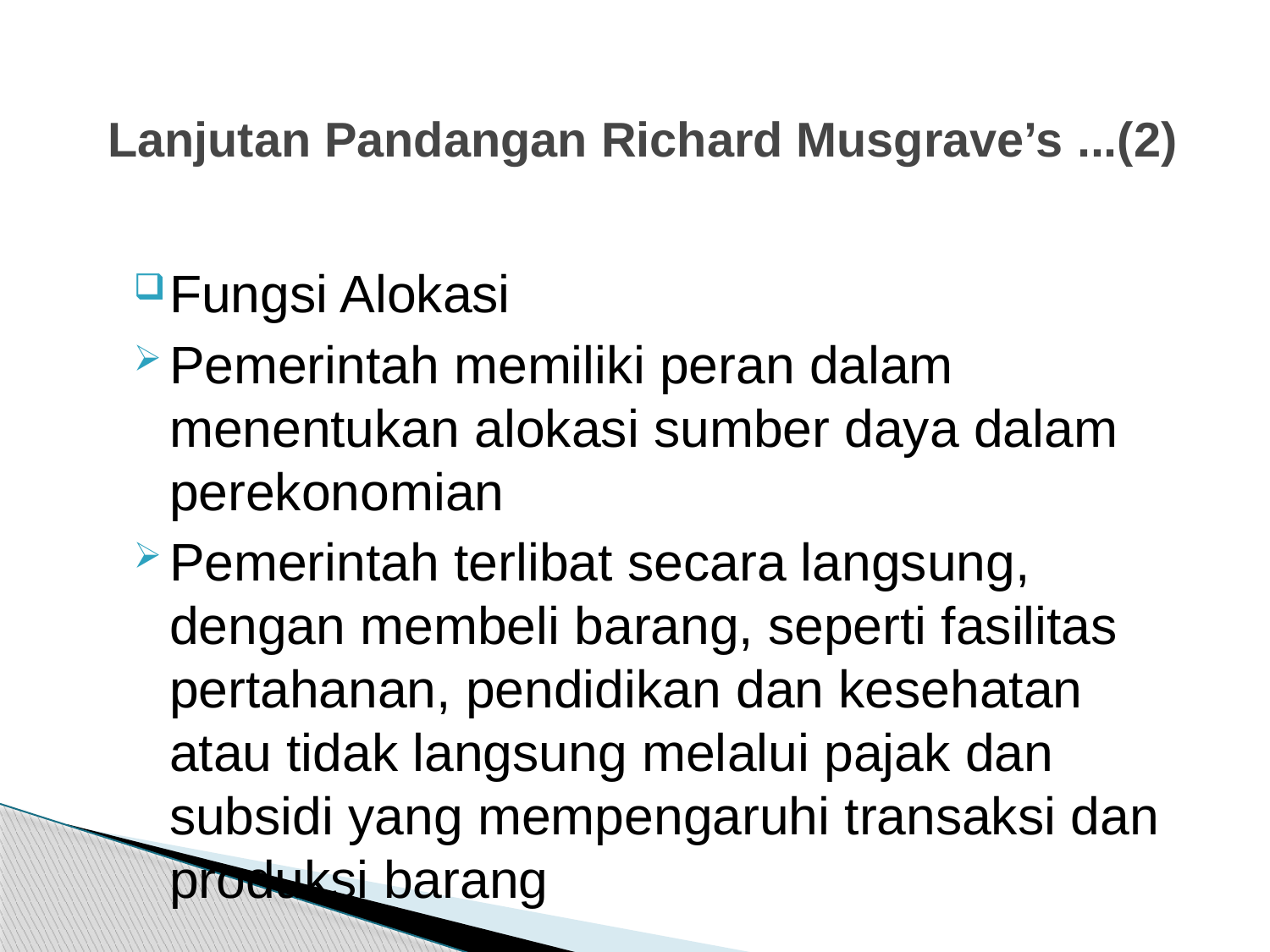

# Lanjutan Pandangan Richard Musgrave’s ...(2)
Fungsi Alokasi
Pemerintah memiliki peran dalam menentukan alokasi sumber daya dalam perekonomian
Pemerintah terlibat secara langsung, dengan membeli barang, seperti fasilitas pertahanan, pendidikan dan kesehatan atau tidak langsung melalui pajak dan subsidi yang mempengaruhi transaksi dan produksi barang